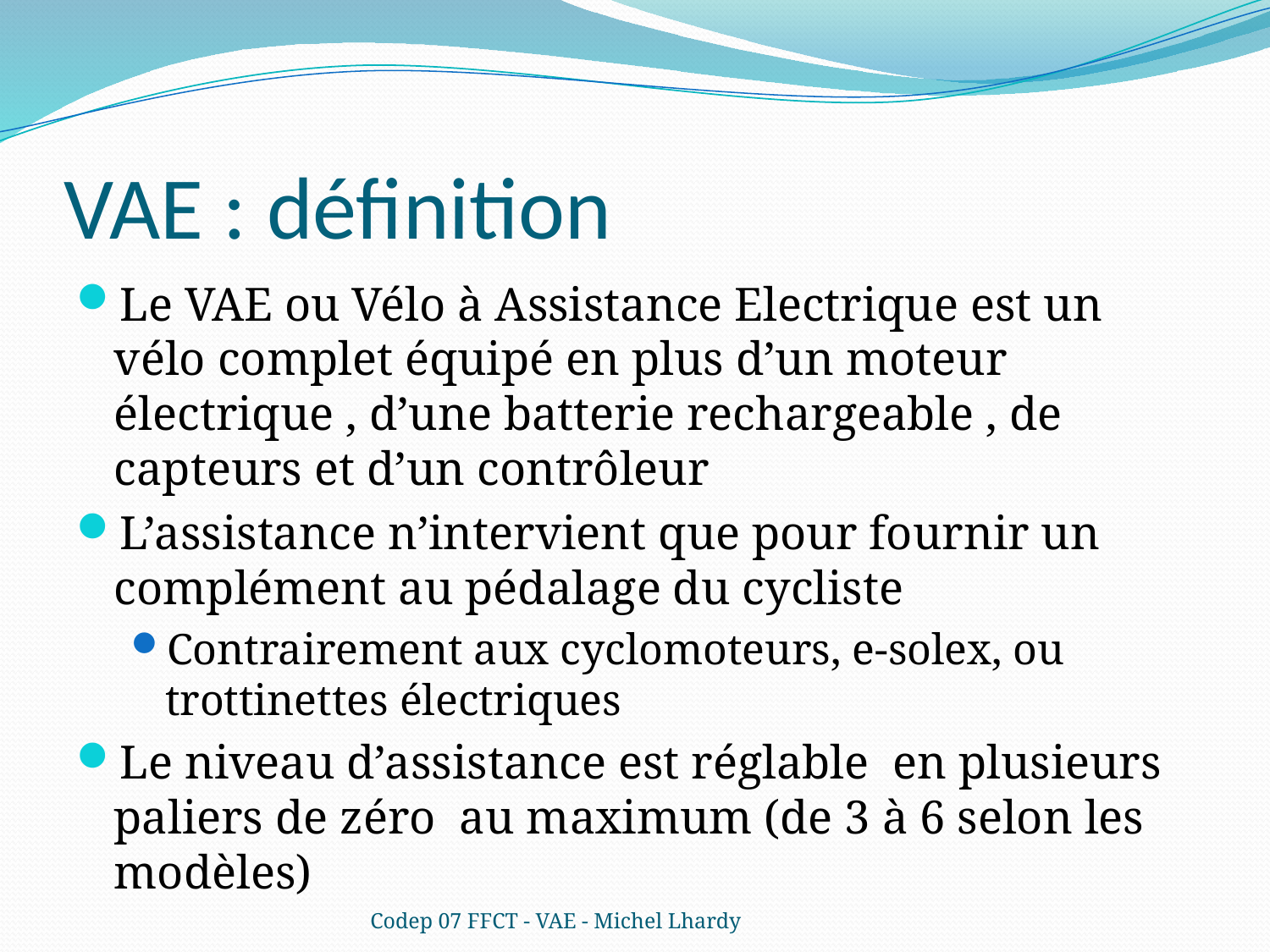

# VAE : définition
Le VAE ou Vélo à Assistance Electrique est un vélo complet équipé en plus d’un moteur électrique , d’une batterie rechargeable , de capteurs et d’un contrôleur
L’assistance n’intervient que pour fournir un complément au pédalage du cycliste
Contrairement aux cyclomoteurs, e-solex, ou trottinettes électriques
Le niveau d’assistance est réglable  en plusieurs paliers de zéro  au maximum (de 3 à 6 selon les modèles)

Codep 07 FFCT - VAE - Michel Lhardy